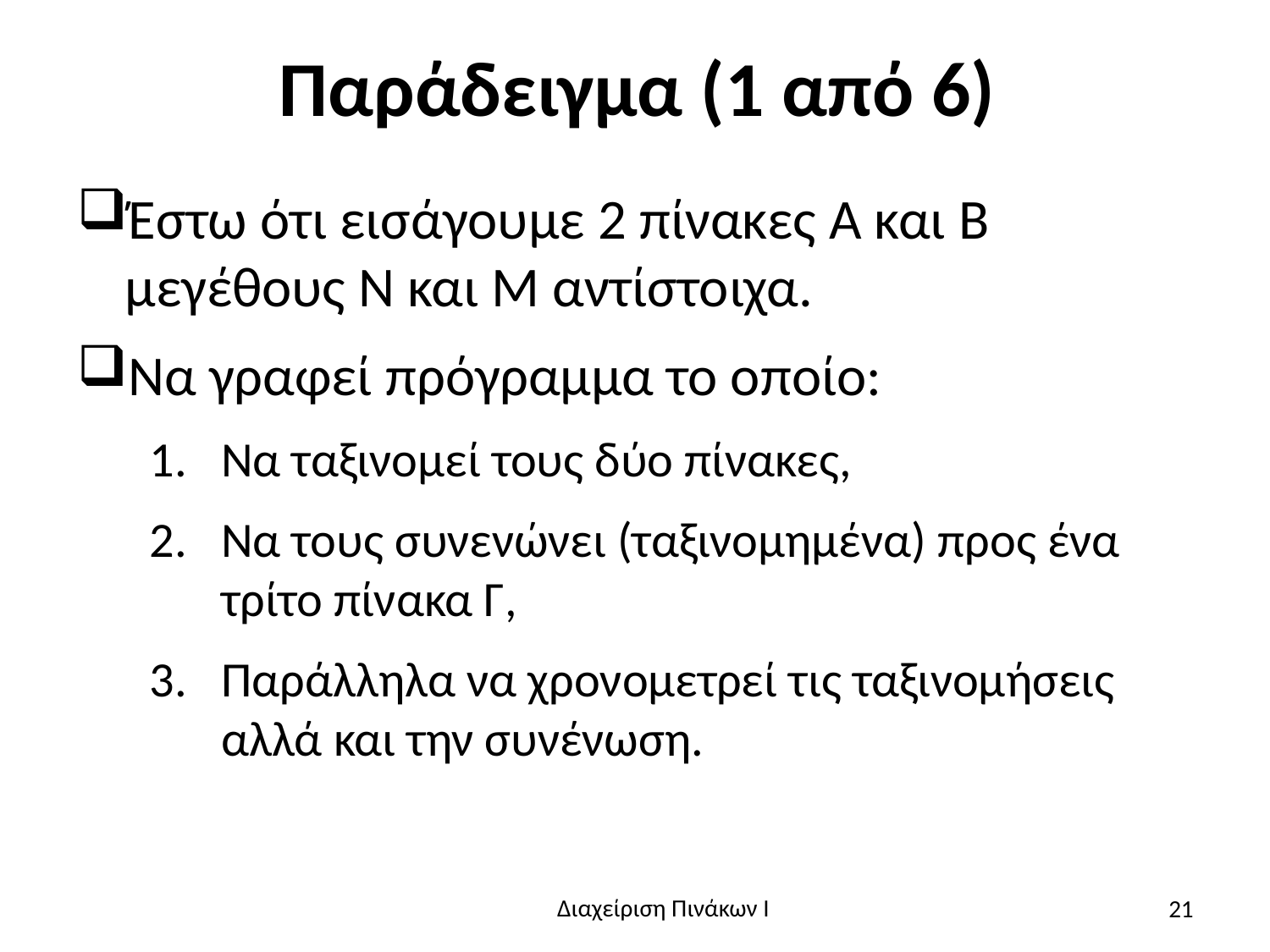

# Παράδειγμα (1 από 6)
Έστω ότι εισάγουμε 2 πίνακες Α και Β μεγέθους Ν και Μ αντίστοιχα.
Να γραφεί πρόγραμμα το οποίο:
Να ταξινομεί τους δύο πίνακες,
Να τους συνενώνει (ταξινομημένα) προς ένα τρίτο πίνακα Γ,
Παράλληλα να χρονομετρεί τις ταξινομήσεις αλλά και την συνένωση.
21
Διαχείριση Πινάκων Ι